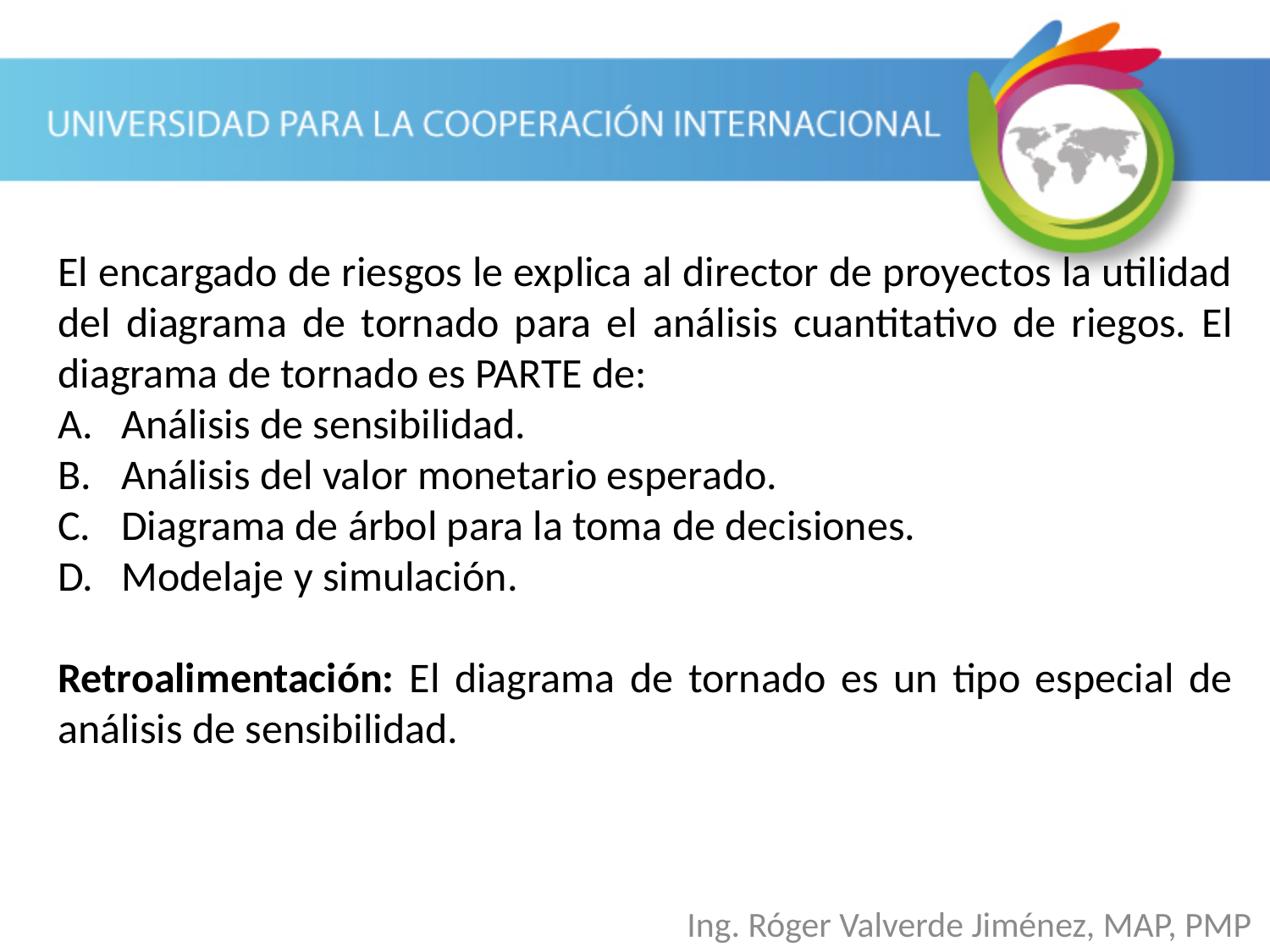

El encargado de riesgos le explica al director de proyectos la utilidad del diagrama de tornado para el análisis cuantitativo de riegos. El diagrama de tornado es PARTE de:
Análisis de sensibilidad.
Análisis del valor monetario esperado.
Diagrama de árbol para la toma de decisiones.
Modelaje y simulación.

Retroalimentación: El diagrama de tornado es un tipo especial de análisis de sensibilidad.

Ing. Róger Valverde Jiménez, MAP, PMP